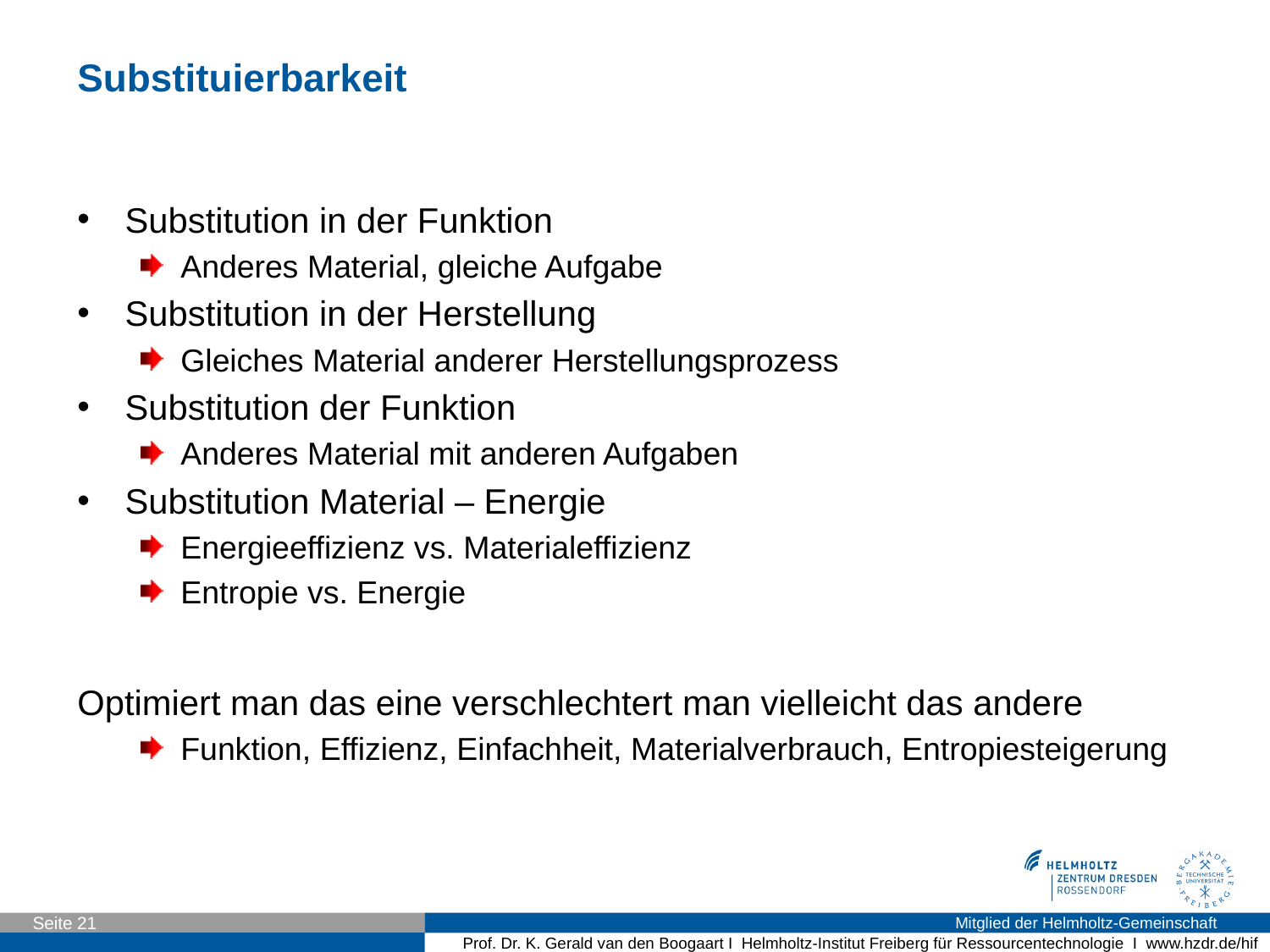

# Substituierbarkeit
Substitution in der Funktion
Anderes Material, gleiche Aufgabe
Substitution in der Herstellung
Gleiches Material anderer Herstellungsprozess
Substitution der Funktion
Anderes Material mit anderen Aufgaben
Substitution Material – Energie
Energieeffizienz vs. Materialeffizienz
Entropie vs. Energie

Optimiert man das eine verschlechtert man vielleicht das andere
Funktion, Effizienz, Einfachheit, Materialverbrauch, Entropiesteigerung